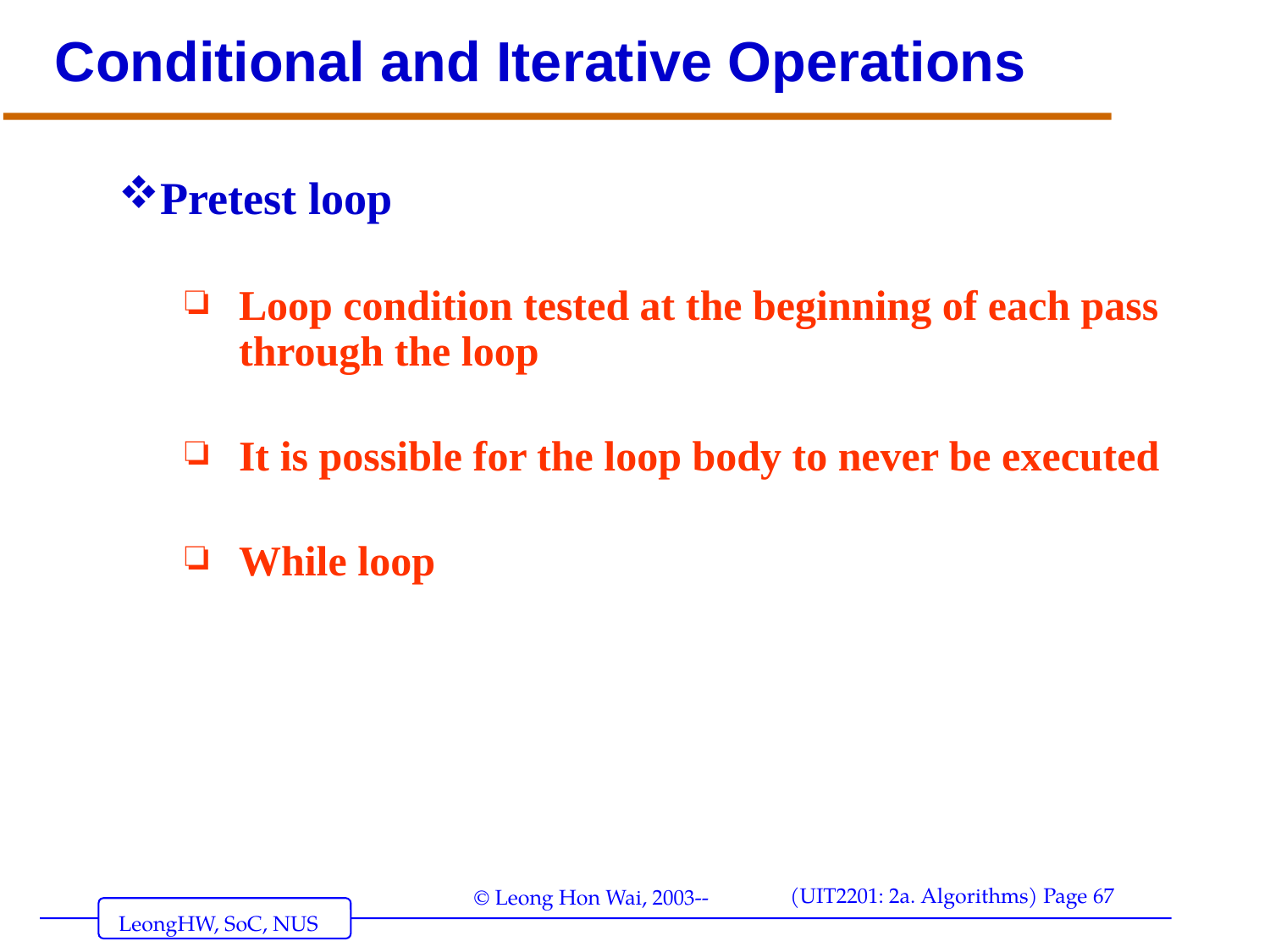

# Conditional and Iterative Operations
Pretest loop
Loop condition tested at the beginning of each pass through the loop
It is possible for the loop body to never be executed
While loop